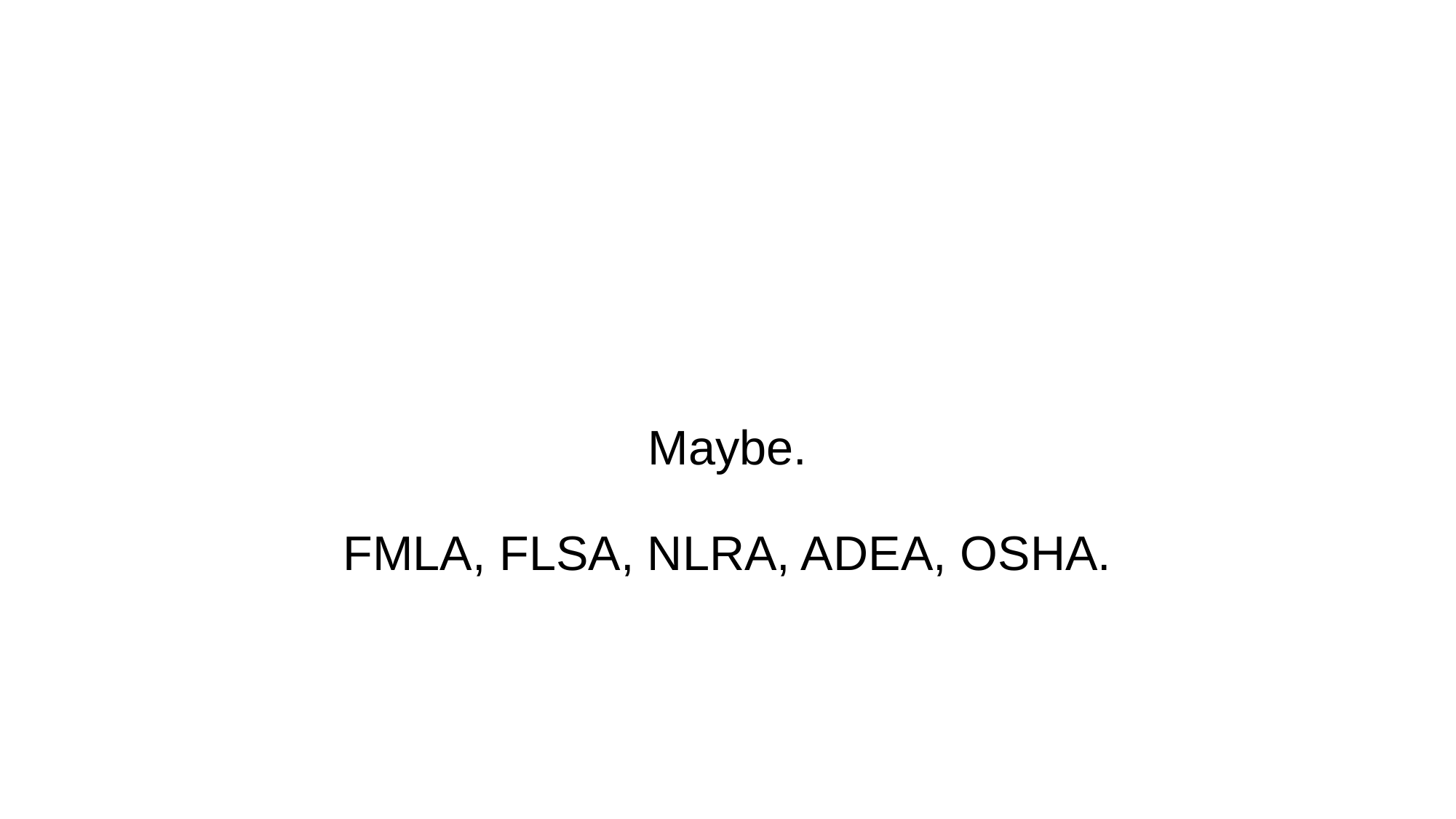

# Maybe. FMLA, FLSA, NLRA, ADEA, OSHA.